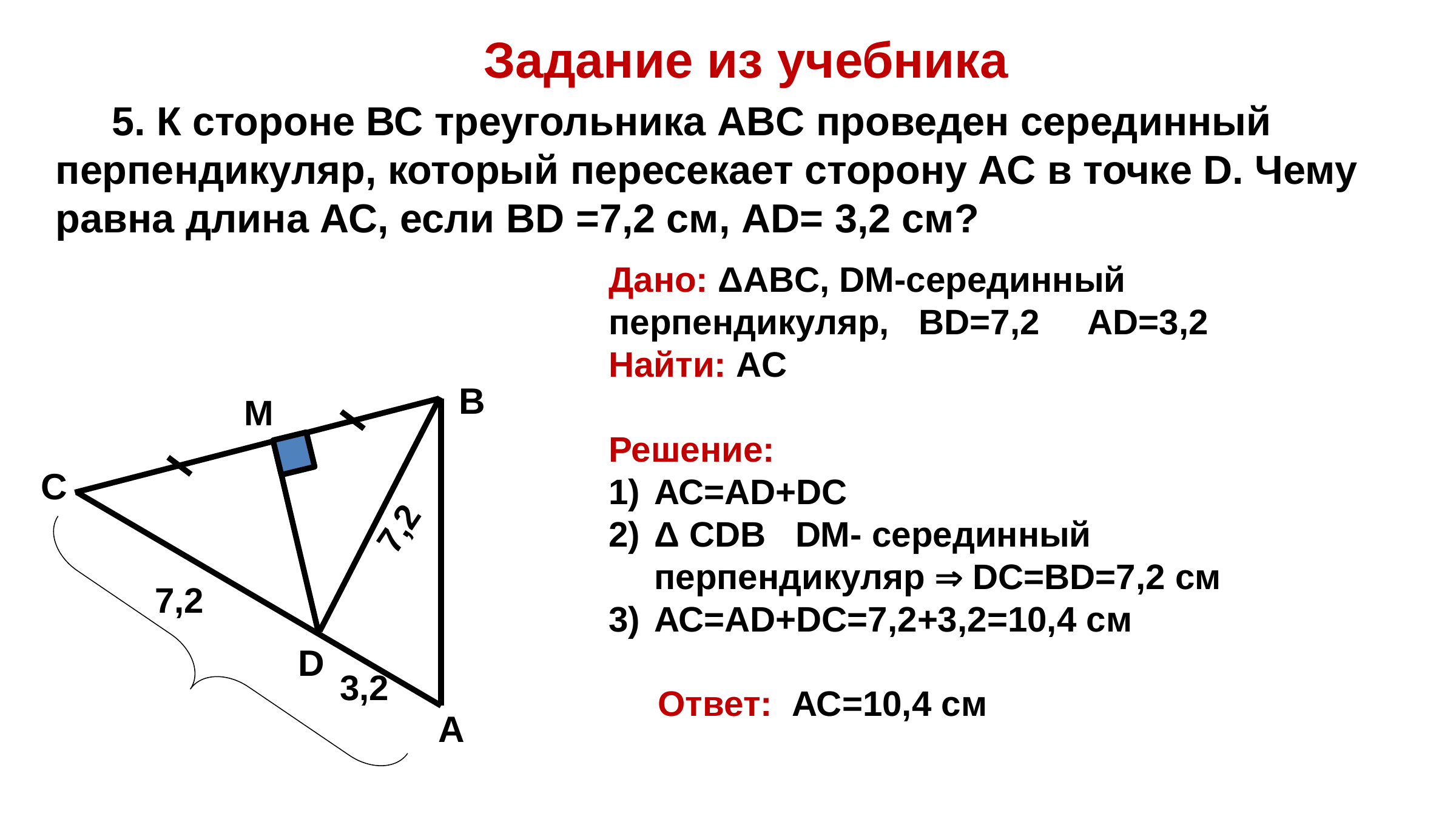

Задание из учебника
     5. К стороне ВС треугольника ABC проведен серединный перпендикуляр, который пересекает сторону АС в точке D. Чему равна длина АС, если BD =7,2 см, AD= 3,2 см?
Дано: ΔABC, DM-серединный      перпендикуляр,   BD=7,2     AD=3,2
Найти: AC

Решение:
АС=AD+DС
Δ CDB   DM- серединный      перпендикуляр ⇒ DC=BD=7,2 см
АС=AD+DС=7,2+3,2=10,4 см

     Ответ:  АС=10,4 см
B
А
С
M

7,2
7,2
D
3,2